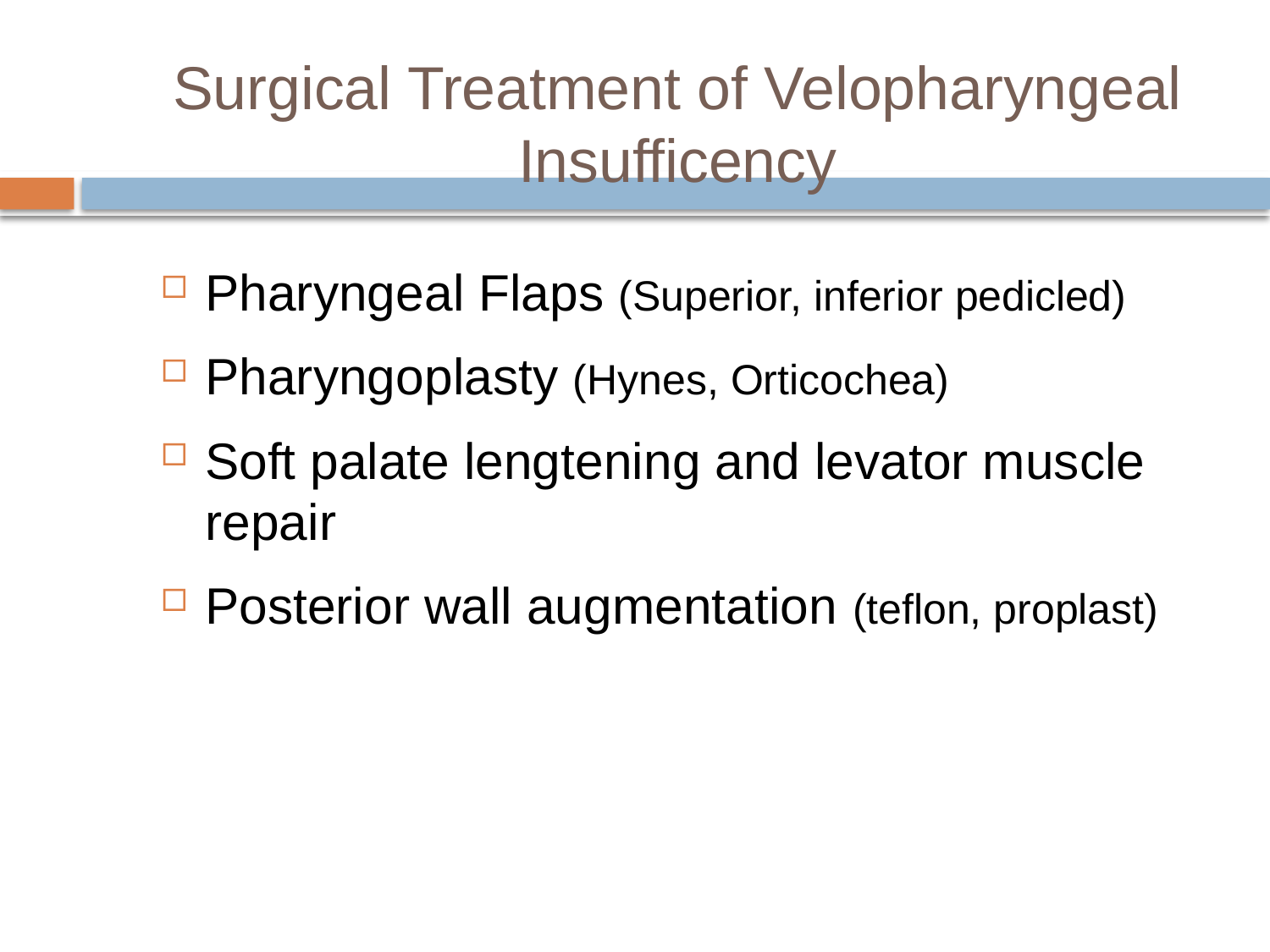

# Surgical Treatment of Velopharyngeal Insufficency
Pharyngeal Flaps (Superior, inferior pedicled)
Pharyngoplasty (Hynes, Orticochea)
Soft palate lengtening and levator muscle repair
Posterior wall augmentation (teflon, proplast)